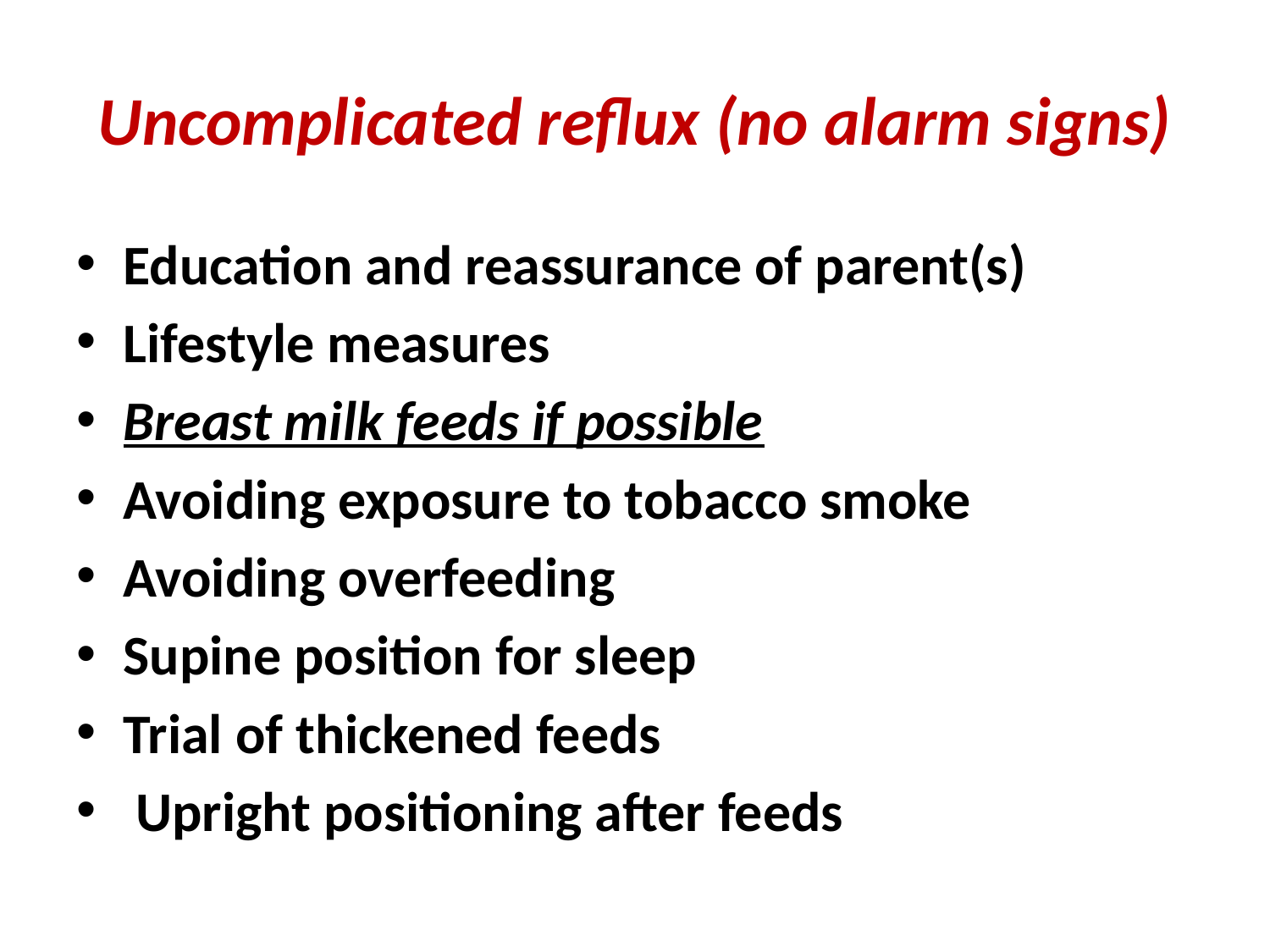

# Uncomplicated reflux (no alarm signs)
Education and reassurance of parent(s)
Lifestyle measures
Breast milk feeds if possible
Avoiding exposure to tobacco smoke
Avoiding overfeeding
Supine position for sleep
Trial of thickened feeds
 Upright positioning after feeds